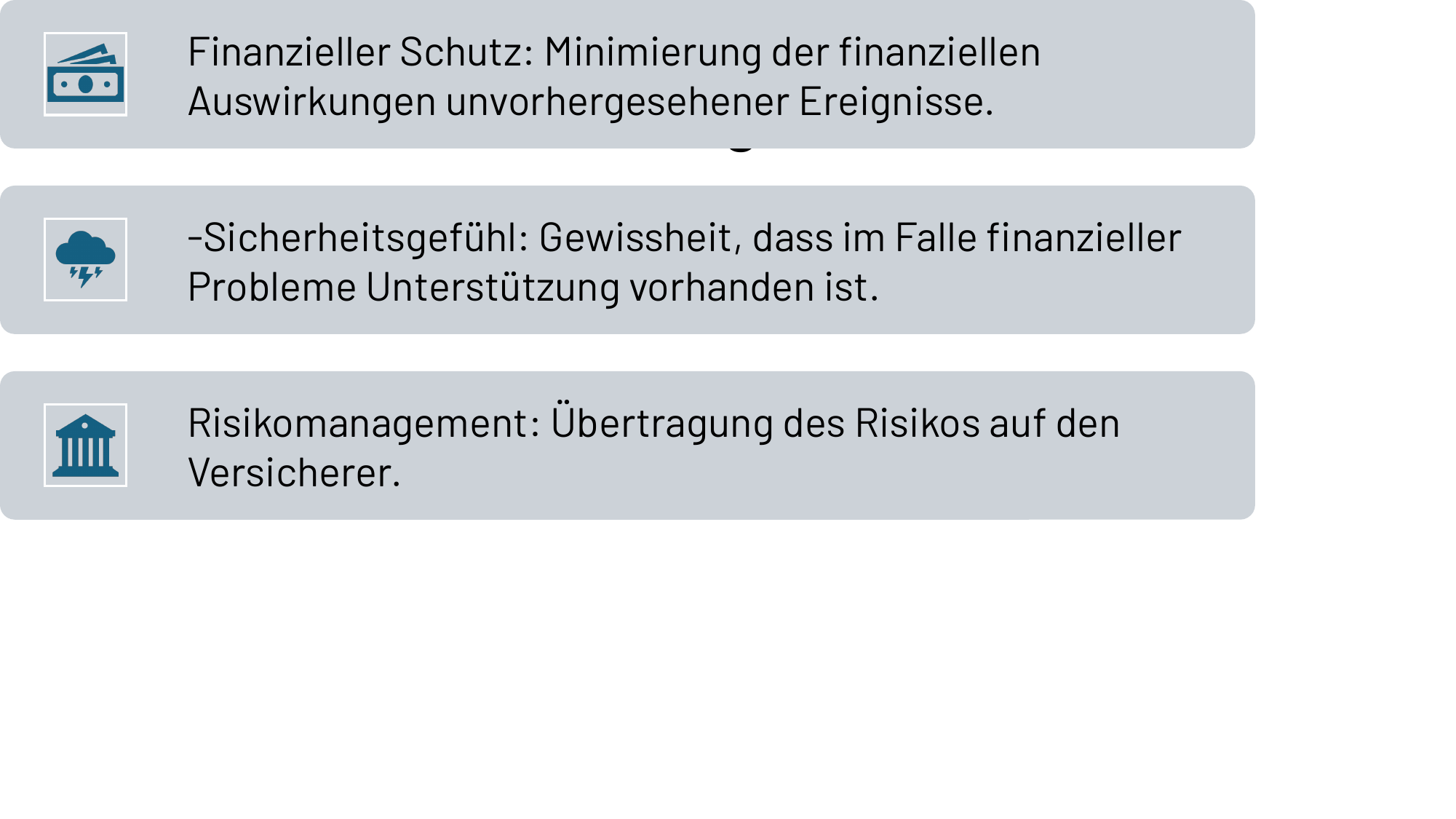

# Vorteile von Versicherungen
Finanzieller Schutz: Minimierung der finanziellen Auswirkungen unvorhergesehener Ereignisse.
-Sicherheitsgefühl: Gewissheit, dass im Falle finanzieller Probleme Unterstützung vorhanden ist.
Risikomanagement: Übertragung des Risikos auf den Versicherer.